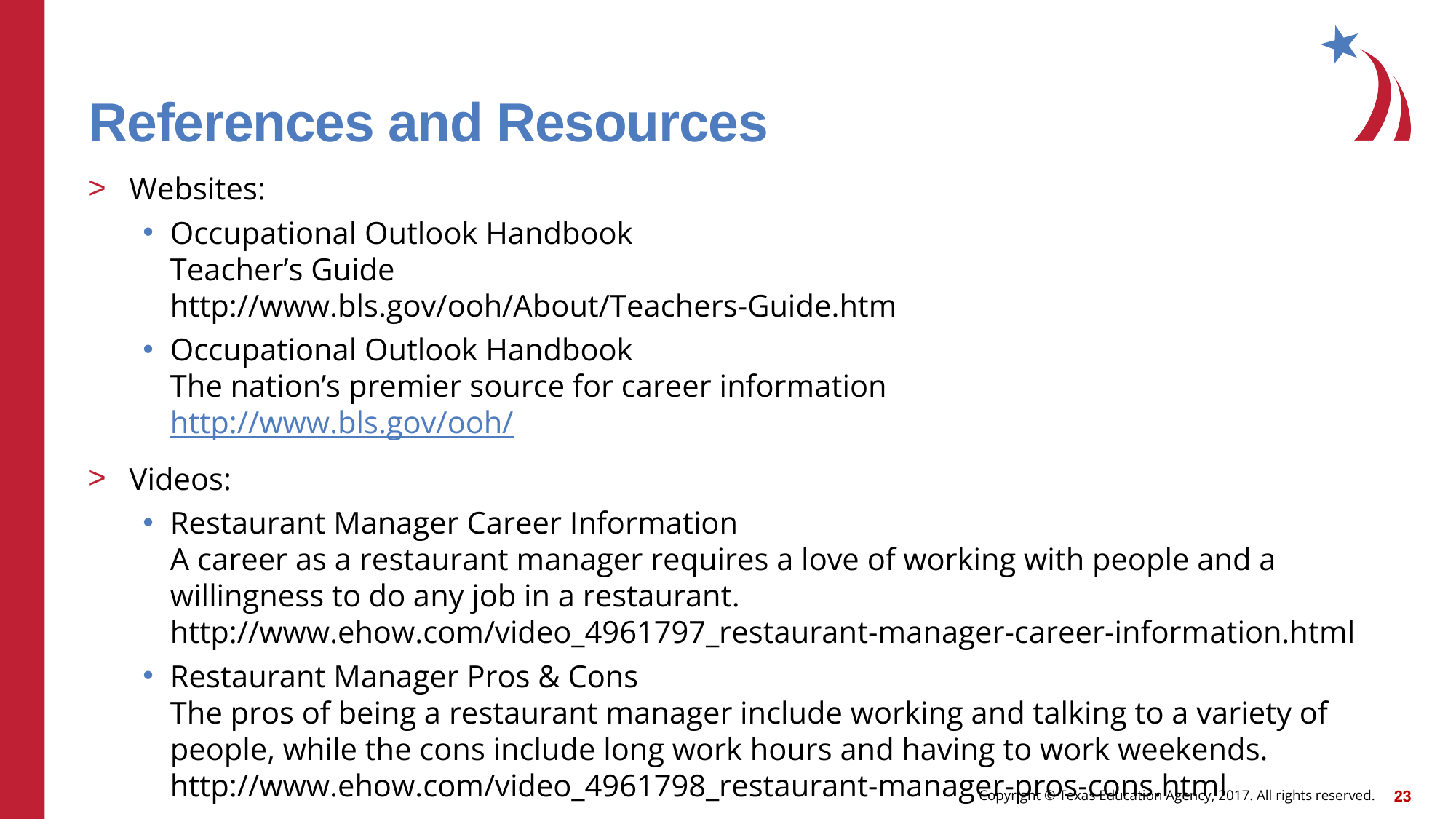

# References and Resources
Websites:
Occupational Outlook Handbook
Teacher’s Guide
http://www.bls.gov/ooh/About/Teachers-Guide.htm
Occupational Outlook Handbook
The nation’s premier source for career information
http://www.bls.gov/ooh/
Videos:
Restaurant Manager Career Information
A career as a restaurant manager requires a love of working with people and a willingness to do any job in a restaurant.
http://www.ehow.com/video_4961797_restaurant-manager-career-information.html
Restaurant Manager Pros & Cons
The pros of being a restaurant manager include working and talking to a variety of people, while the cons include long work hours and having to work weekends.    http://www.ehow.com/video_4961798_restaurant-manager-pros-cons.html